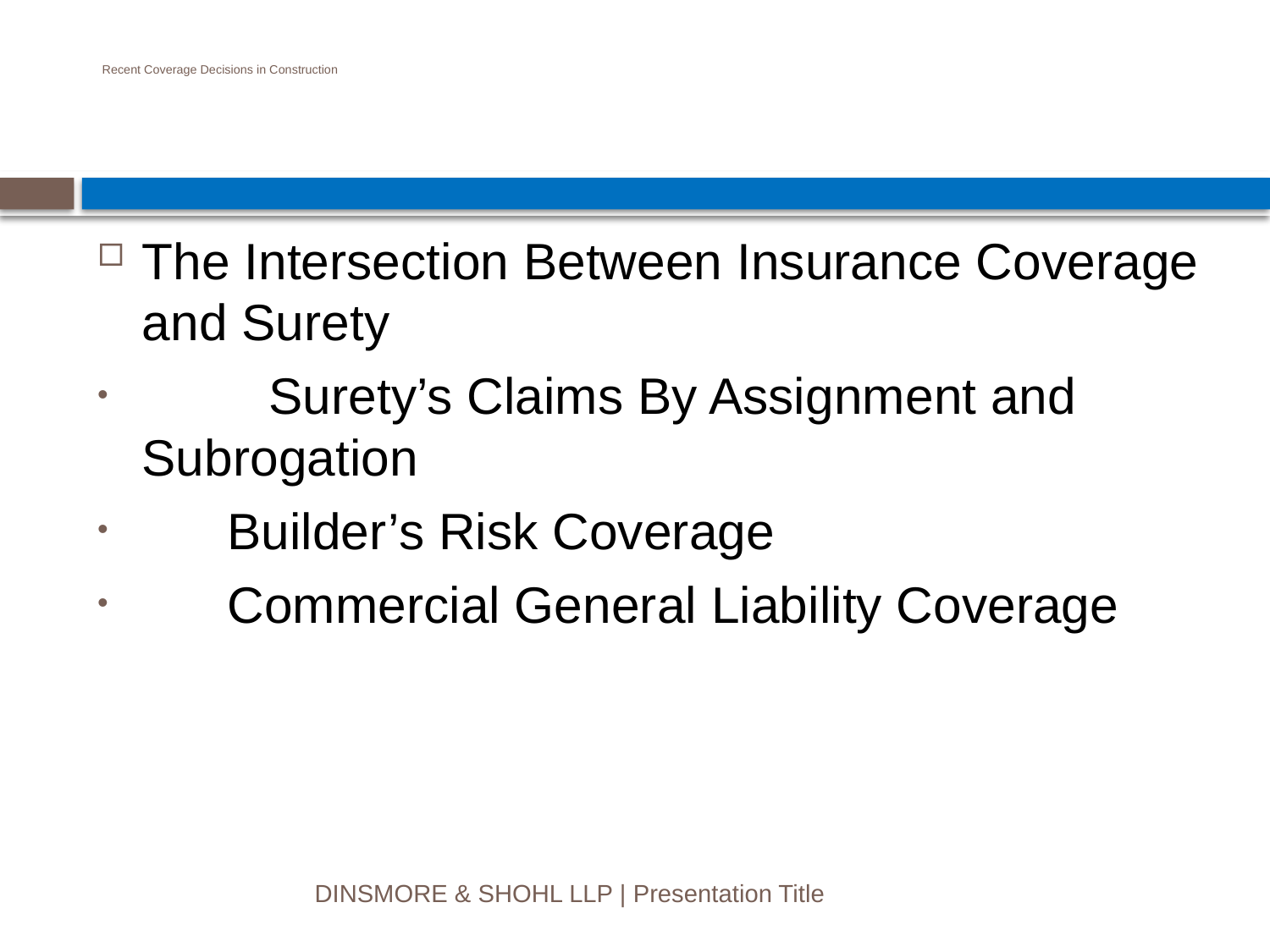

# Recent Coverage Decisions in Construction
The Intersection Between Insurance Coverage and Surety
	Surety’s Claims By Assignment and 	Subrogation
      Builder’s Risk Coverage
      Commercial General Liability Coverage

DINSMORE & SHOHL LLP | Presentation Title